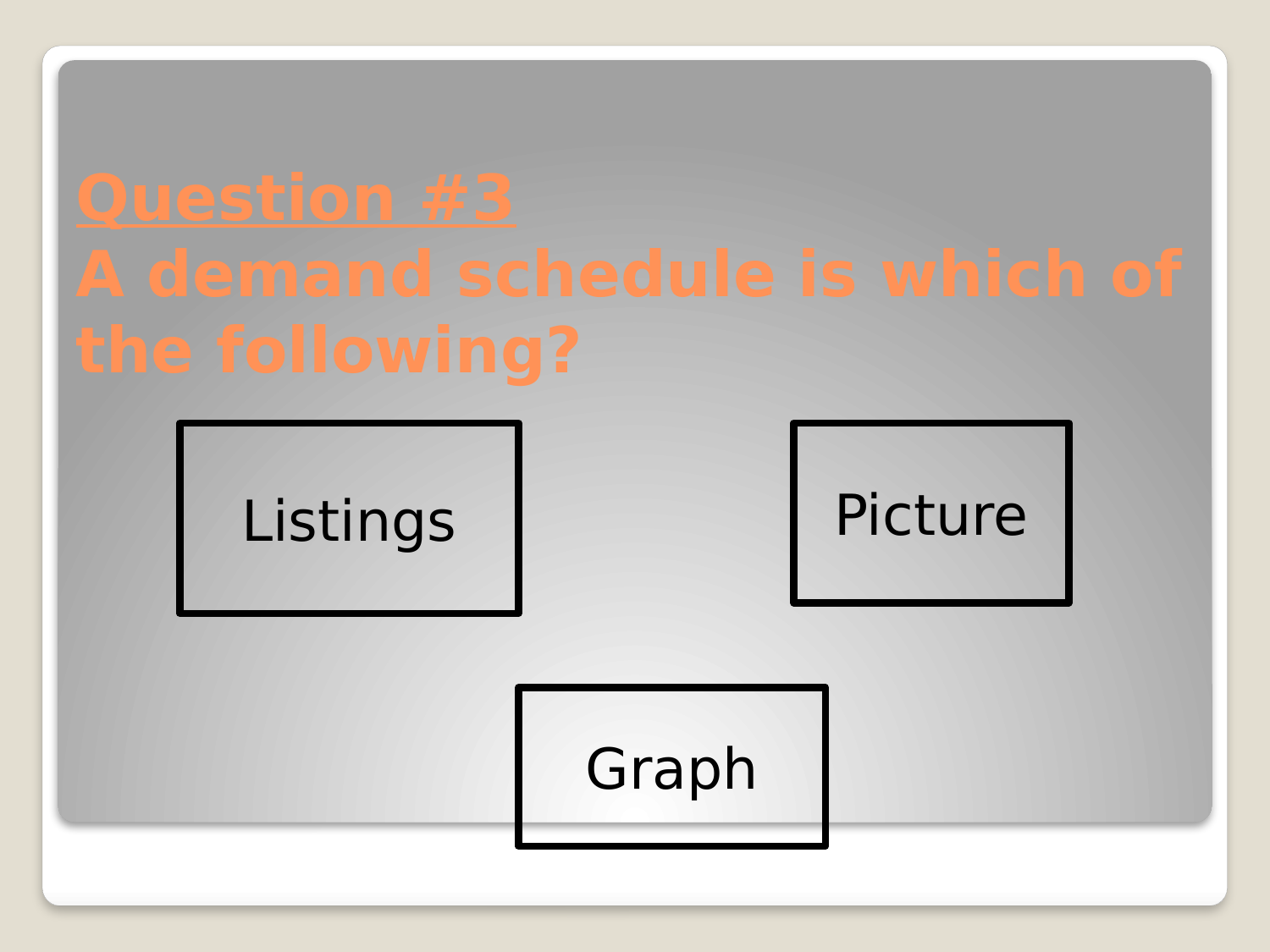

# Question #3 A demand schedule is which of the following?
Listings
Picture
Graph